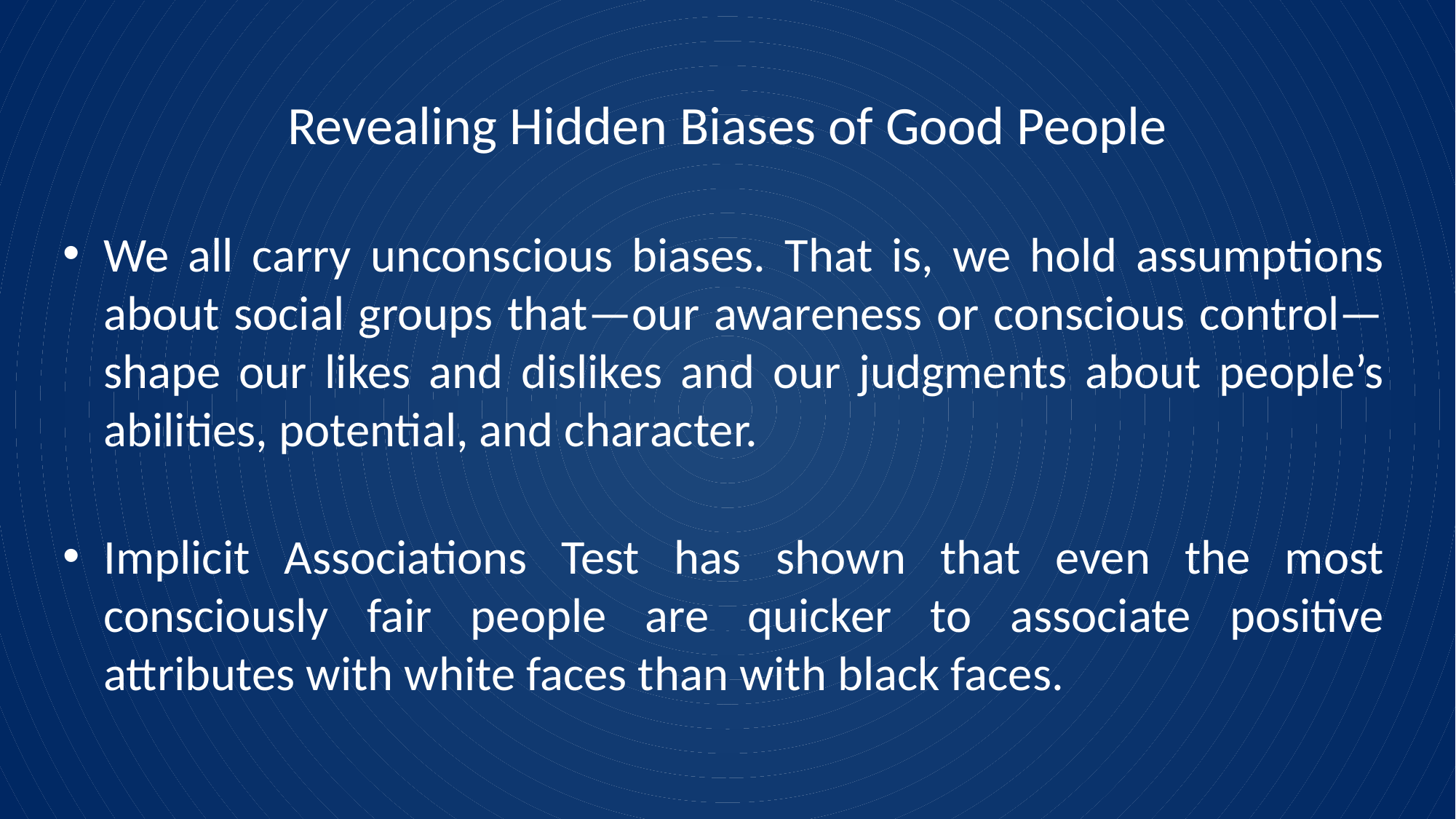

# Revealing Hidden Biases of Good People
We all carry unconscious biases. That is, we hold assumptions about social groups that—our awareness or conscious control—shape our likes and dislikes and our judgments about people’s abilities, potential, and character.

Implicit Associations Test has shown that even the most consciously fair people are quicker to associate positive attributes with white faces than with black faces.